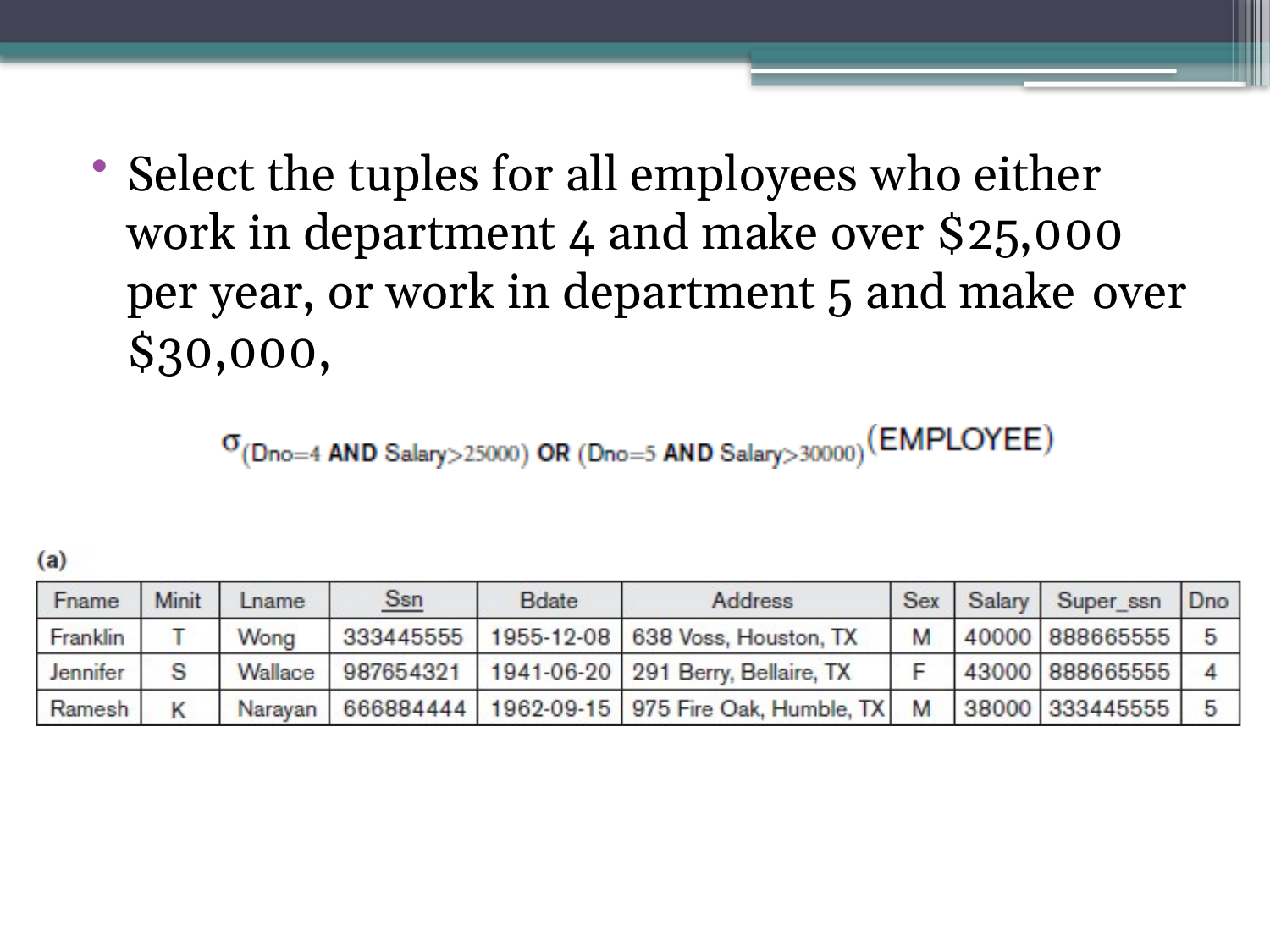

Select the tuples for all employees who either  work in department 4 and make over $25,000  per year, or work in department 5 and make over
$30,000,